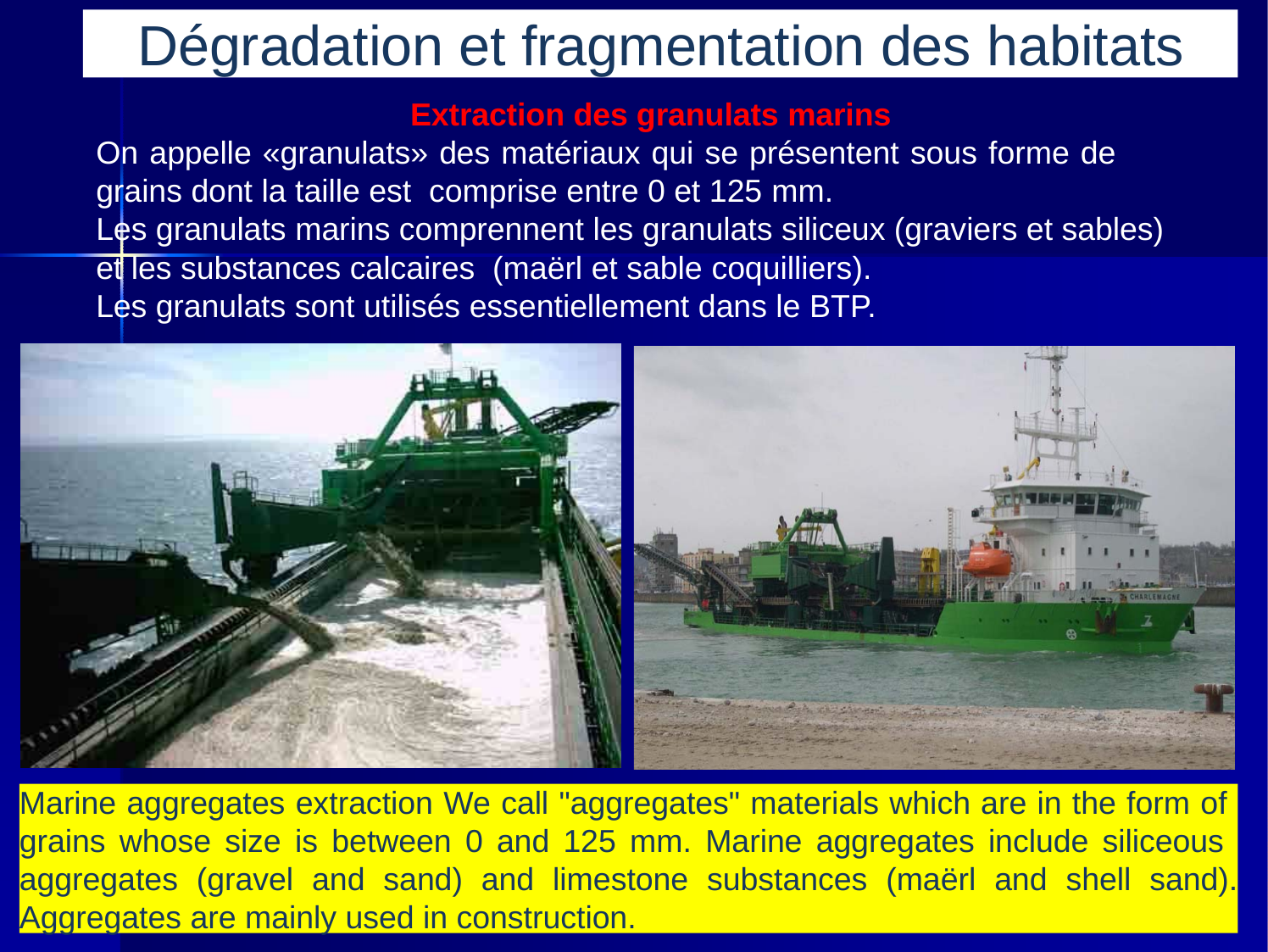

Dégradation et fragmentation des habitats
                                      Extraction des granulats marins
On appelle «granulats» des matériaux qui se présentent sous forme de grains dont la taille est  comprise entre 0 et 125 mm.
Les granulats marins comprennent les granulats siliceux (graviers et sables)
et les substances calcaires  (maërl et sable coquilliers).
Les granulats sont utilisés essentiellement dans le BTP.

Marine aggregates extraction We call "aggregates" materials which are in the form of  grains whose size is between 0 and 125 mm. Marine aggregates include siliceous  aggregates (gravel and sand) and limestone substances (maërl and shell sand). Aggregates are mainly used in construction.